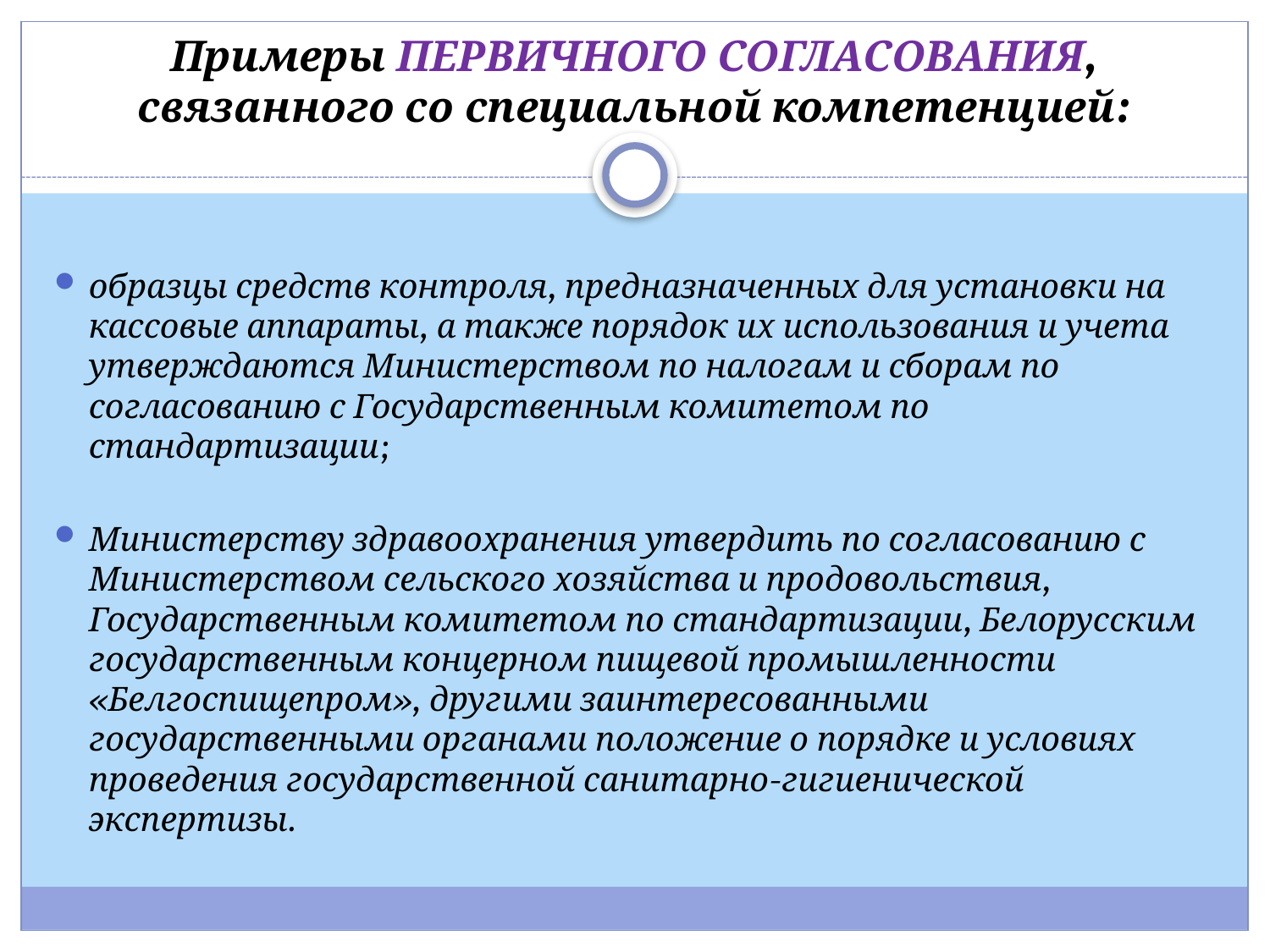

# Примеры ПЕРВИЧНОГО СОГЛАСОВАНИЯ, связанного со специальной компетенцией:

образцы средств контроля, предназначенных для установки на кассовые аппараты, а также порядок их использования и учета утверждаются Министерством по налогам и сборам по согласованию с Государственным комитетом по стандартизации;

Министерству здравоохранения утвердить по согласованию с Министерством сельского хозяйства и продовольствия, Государственным комитетом по стандартизации, Белорусским государственным концерном пищевой промышленности «Белгоспищепром», другими заинтересованными государственными органами положение о порядке и условиях проведения государственной санитарно-гигиенической экспертизы.